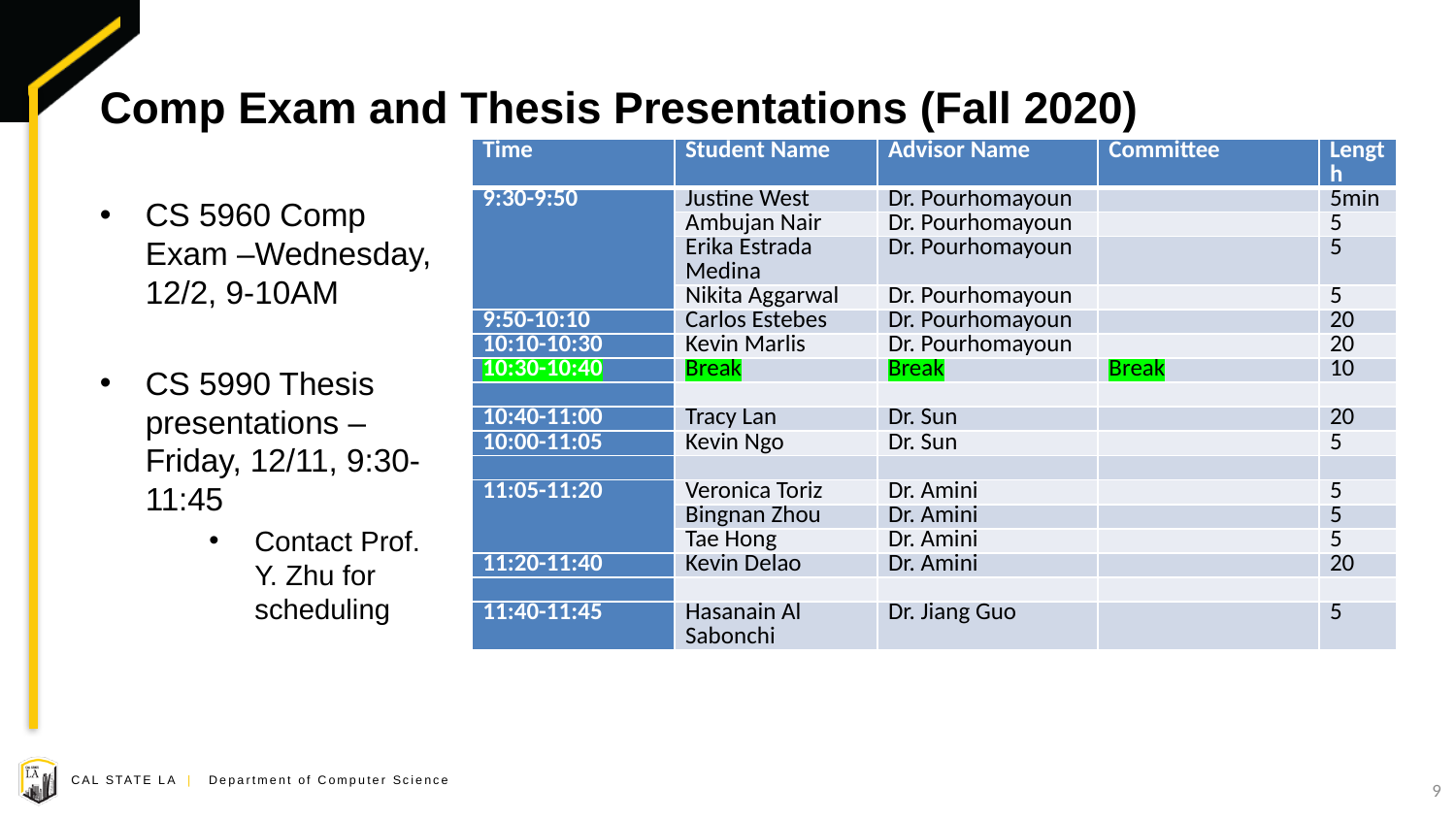

# Comp Exam and Thesis Presentations (Fall 2020)
| Time | Student Name | Advisor Name | Committee | Length |
| --- | --- | --- | --- | --- |
| 9:30-9:50 | Justine West | Dr. Pourhomayoun |  | 5min |
|  | Ambujan Nair | Dr. Pourhomayoun |  | 5 |
|  | Erika Estrada Medina | Dr. Pourhomayoun |  | 5 |
|  | Nikita Aggarwal | Dr. Pourhomayoun |  | 5 |
| 9:50-10:10 | Carlos Estebes | Dr. Pourhomayoun |  | 20 |
| 10:10-10:30 | Kevin Marlis | Dr. Pourhomayoun |  | 20 |
| 10:30-10:40 | Break | Break | Break | 10 |
|  |  |  |  |  |
| 10:40-11:00 | Tracy Lan | Dr. Sun |  | 20 |
| 10:00-11:05 | Kevin Ngo | Dr. Sun |  | 5 |
|  |  |  |  |  |
| 11:05-11:20 | Veronica Toriz | Dr. Amini |  | 5 |
|  | Bingnan Zhou | Dr. Amini |  | 5 |
|  | Tae Hong | Dr. Amini |  | 5 |
| 11:20-11:40 | Kevin Delao | Dr. Amini |  | 20 |
|  |  |  |  |  |
| 11:40-11:45 | Hasanain Al Sabonchi | Dr. Jiang Guo |  | 5 |
CS 5960 Comp Exam –Wednesday, 12/2, 9-10AM

CS 5990 Thesis presentations – Friday, 12/11, 9:30-11:45
Contact Prof. Y. Zhu for scheduling
9